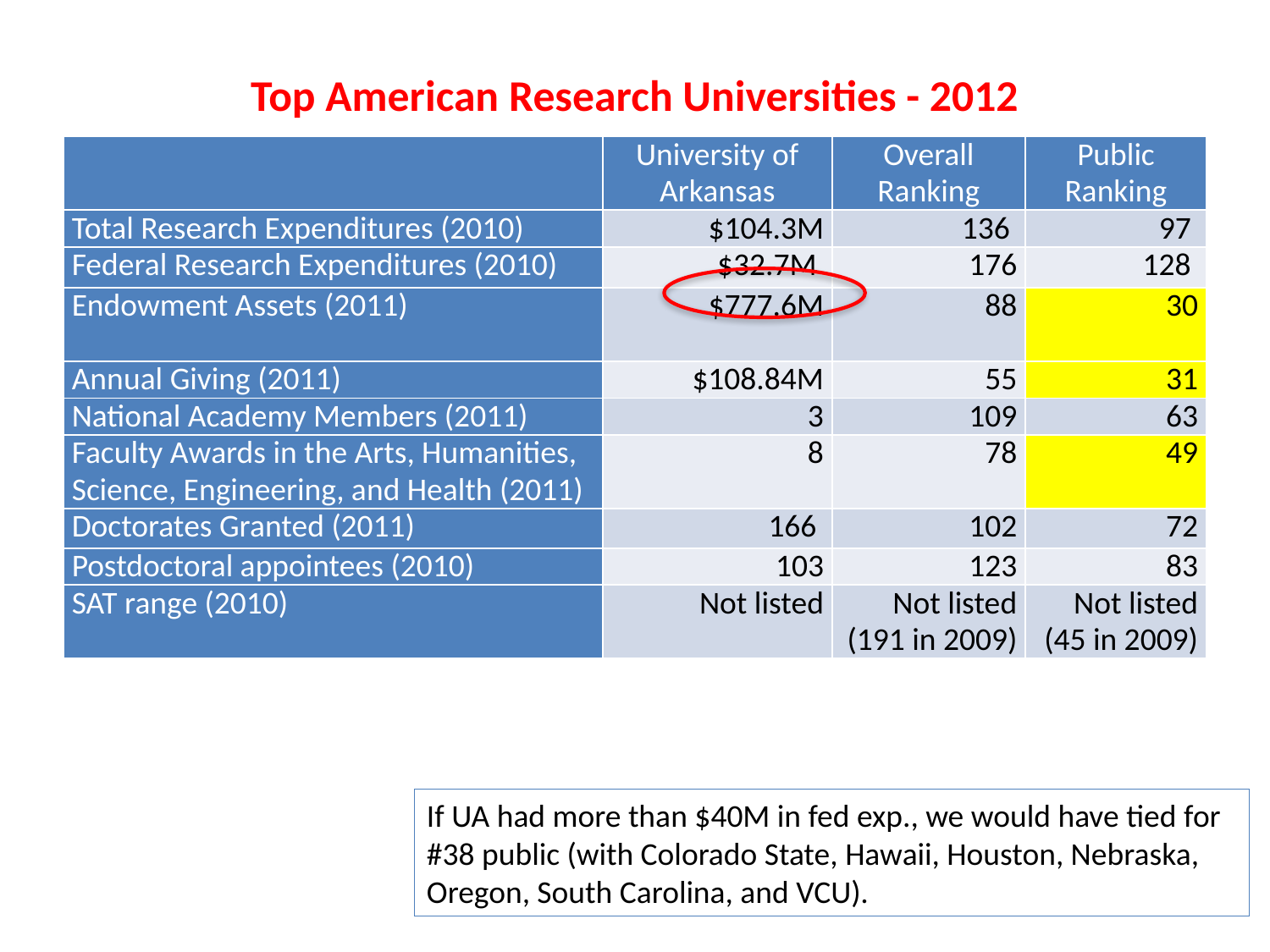

# Top American Research Universities - 2012
|  | University of Arkansas | Overall Ranking | Public Ranking |
| --- | --- | --- | --- |
| Total Research Expenditures (2010) | $104.3M | 136 | 97 |
| Federal Research Expenditures (2010) | $32.7M | 176 | 128 |
| Endowment Assets (2011) | $777.6M | 88 | 30 |
| Annual Giving (2011) | $108.84M | 55 | 31 |
| National Academy Members (2011) | 3 | 109 | 63 |
| Faculty Awards in the Arts, Humanities, Science, Engineering, and Health (2011) | 8 | 78 | 49 |
| Doctorates Granted (2011) | 166 | 102 | 72 |
| Postdoctoral appointees (2010) | 103 | 123 | 83 |
| SAT range (2010) | Not listed | Not listed (191 in 2009) | Not listed (45 in 2009) |

If UA had more than $40M in fed exp., we would have tied for #38 public (with Colorado State, Hawaii, Houston, Nebraska, Oregon, South Carolina, and VCU).